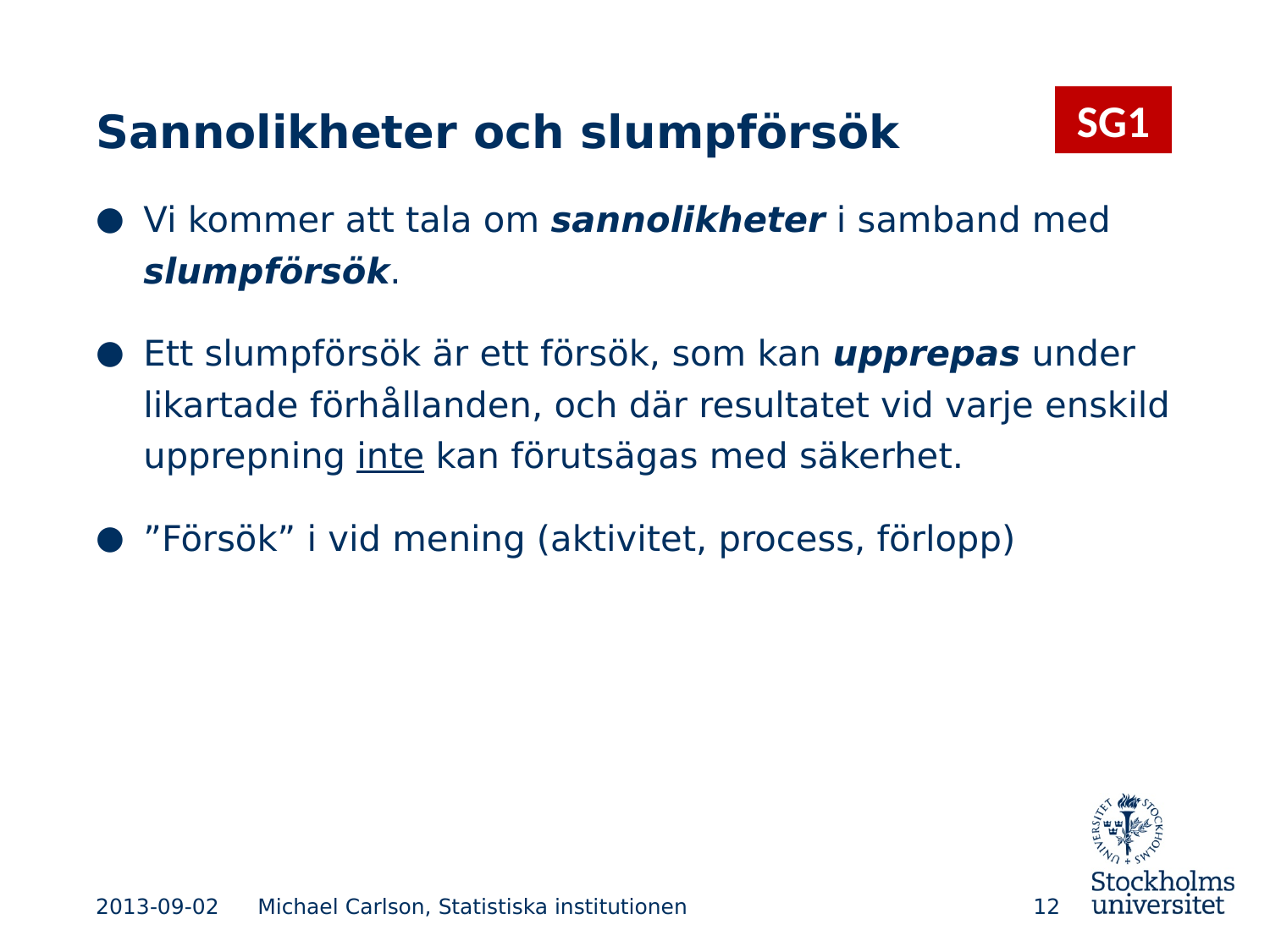

# Sannolikheter och slumpförsök
SG1
Vi kommer att tala om sannolikheter i samband med slumpförsök.
Ett slumpförsök är ett försök, som kan upprepas under likartade förhållanden, och där resultatet vid varje enskild upprepning inte kan förutsägas med säkerhet.
”Försök” i vid mening (aktivitet, process, förlopp)

2013-09-02
Michael Carlson, Statistiska institutionen
12